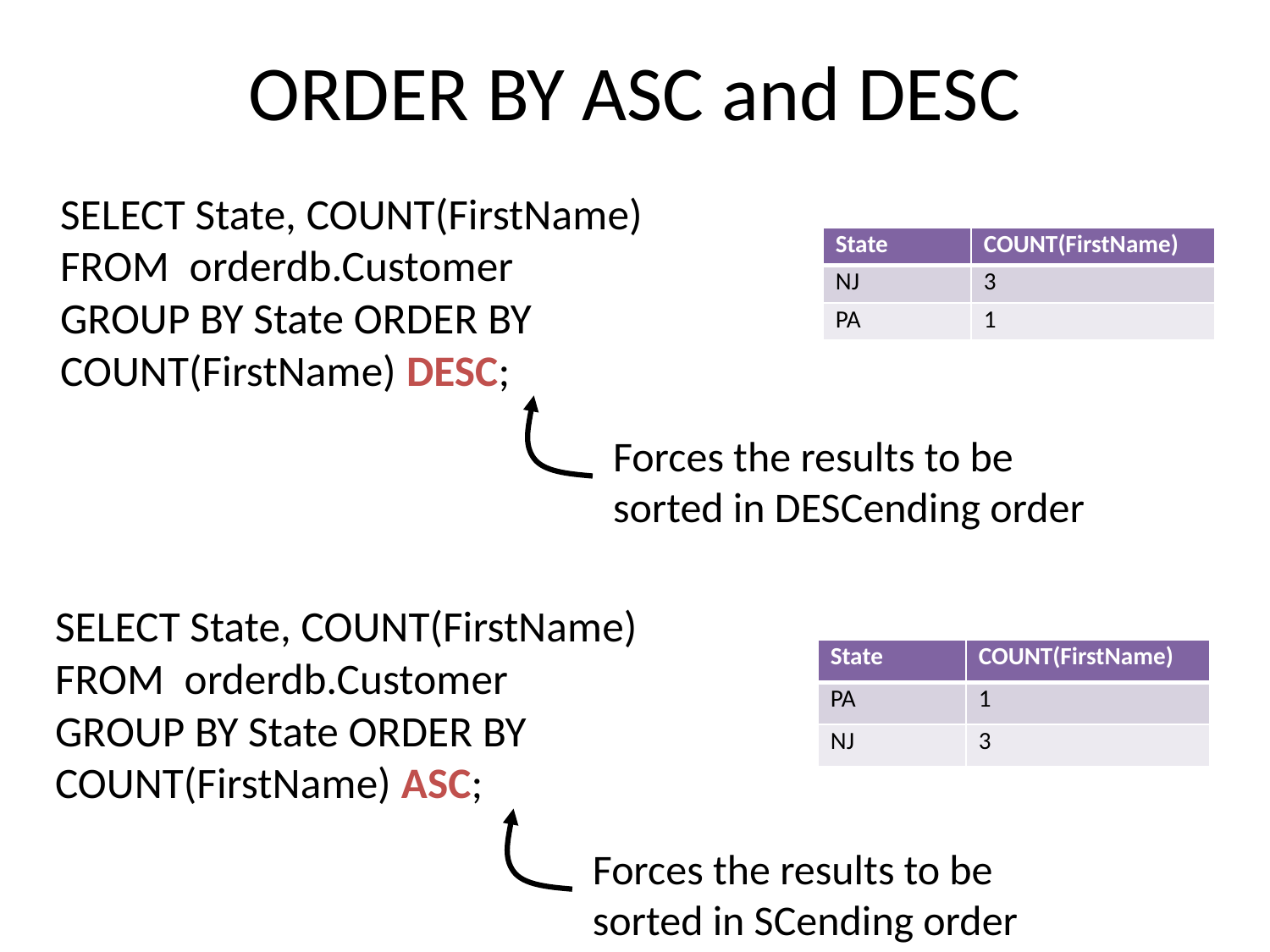

# ORDER BY ASC and DESC
SELECT State, COUNT(FirstName)
FROM  orderdb.Customer
GROUP BY State ORDER BY
COUNT(FirstName) DESC;

| State | COUNT(FirstName) |
| --- | --- |
| NJ | 3 |
| PA | 1 |

Forces the results to be sorted in DESCending order
SELECT State, COUNT(FirstName)
FROM  orderdb.Customer
GROUP BY State ORDER BY
COUNT(FirstName) ASC;

| State | COUNT(FirstName) |
| --- | --- |
| PA | 1 |
| NJ | 3 |

Forces the results to be sorted in SCending order